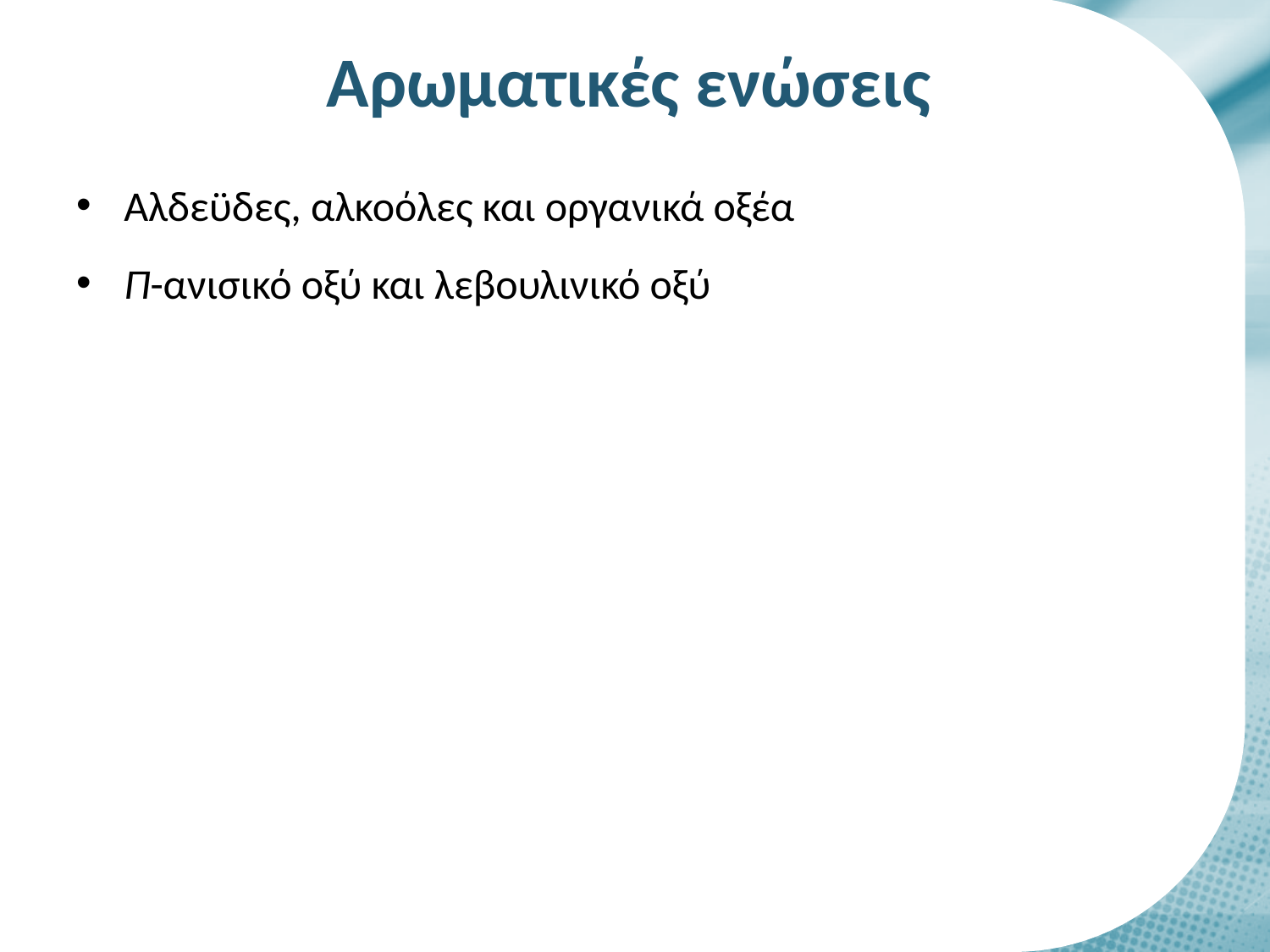

# Aρωματικές ενώσεις
Αλδεϋδες, αλκοόλες και οργανικά οξέα
Π-ανισικό οξύ και λεβουλινικό οξύ